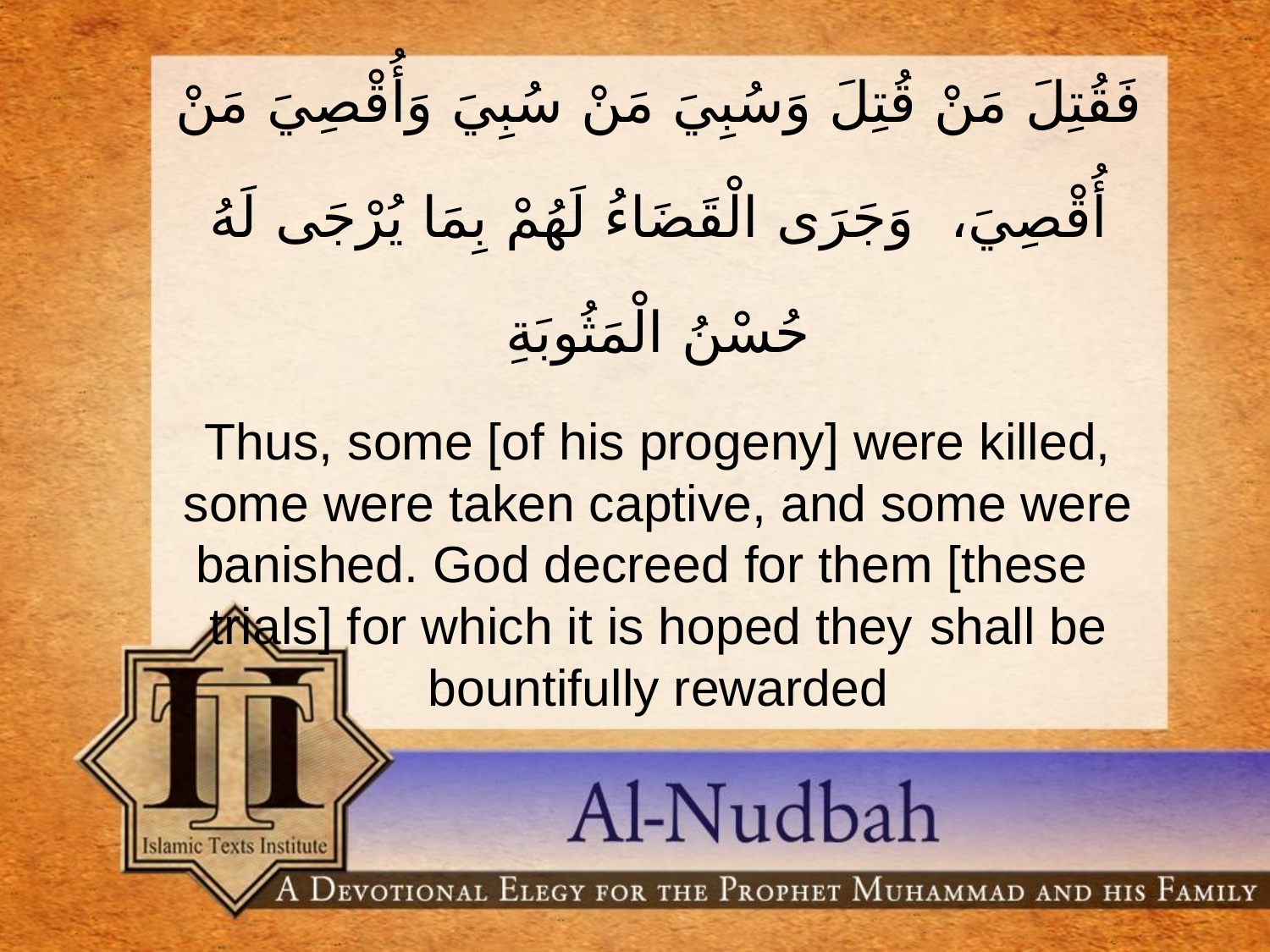

فَقُتِلَ مَنْ قُتِلَ وَسُبِيَ مَنْ سُبِيَ وَأُقْصِيَ مَنْ أُقْصِيَ،  وَجَرَى الْقَضَاءُ لَهُمْ بِمَا يُرْجَى لَهُ حُسْنُ الْمَثُوبَةِ
Thus, some [of his progeny] were killed, some were taken captive, and some were banished. God decreed for them [these 	trials] for which it is hoped they 	shall be bountifully rewarded